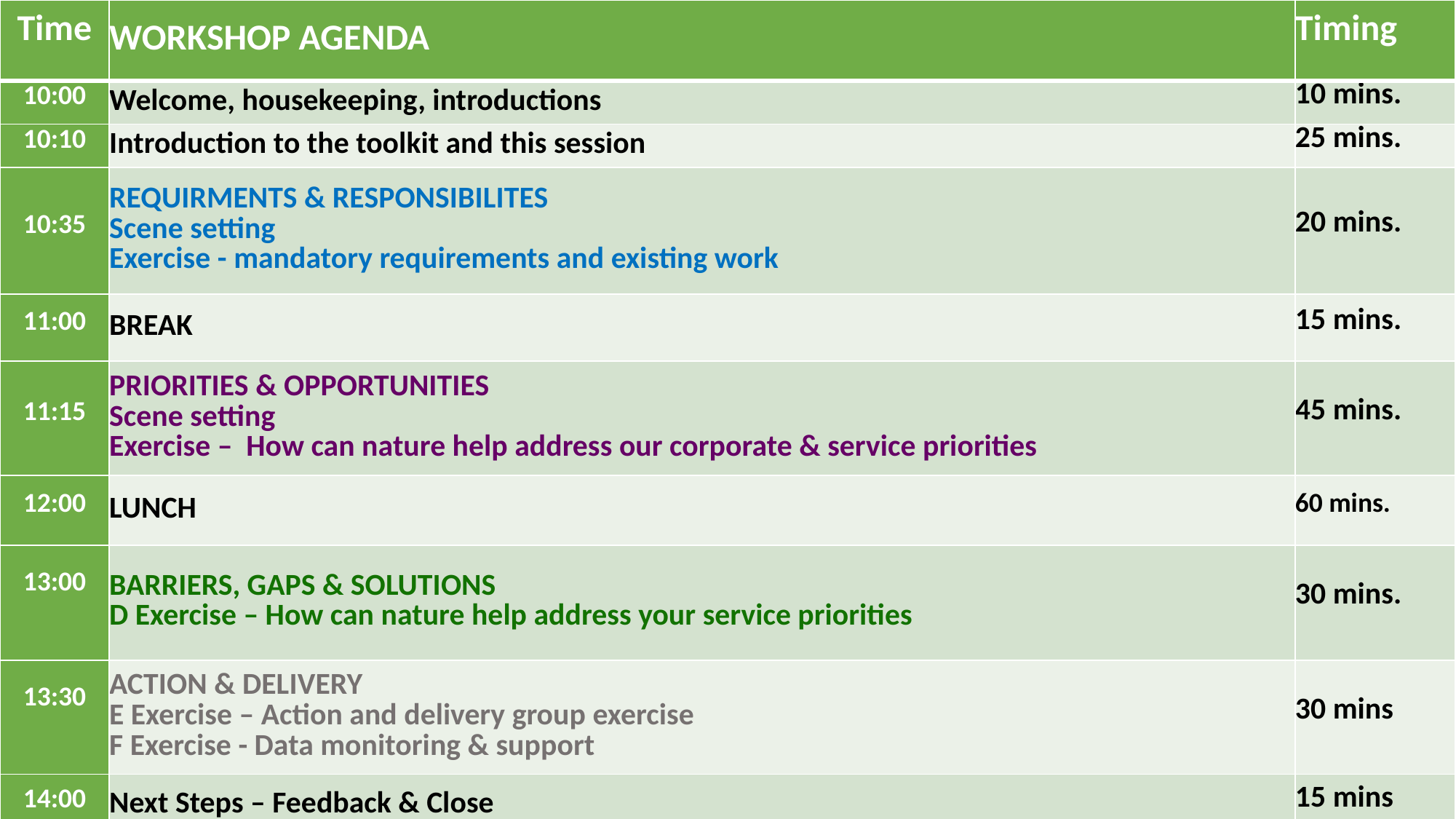

| Time | WORKSHOP AGENDA | Timing |
| --- | --- | --- |
| 10:00 | Welcome, housekeeping, introductions | 10 mins. |
| 10:10 | Introduction to the toolkit and this session | 25 mins. |
| 10:35 | REQUIRMENTS & RESPONSIBILITES Scene setting Exercise - mandatory requirements and existing work | 20 mins. |
| 11:00 | BREAK | 15 mins. |
| 11:15 | PRIORITIES & OPPORTUNITIES Scene setting Exercise – How can nature help address our corporate & service priorities | 45 mins. |
| 12:00 | LUNCH | 60 mins. |
| 13:00 | BARRIERS, GAPS & SOLUTIONS D Exercise – How can nature help address your service priorities | 30 mins. |
| 13:30 | ACTION & DELIVERY E Exercise – Action and delivery group exercise F Exercise - Data monitoring & support | 30 mins |
| 14:00 | Next Steps – Feedback & Close | 15 mins |
# Workshop Agenda